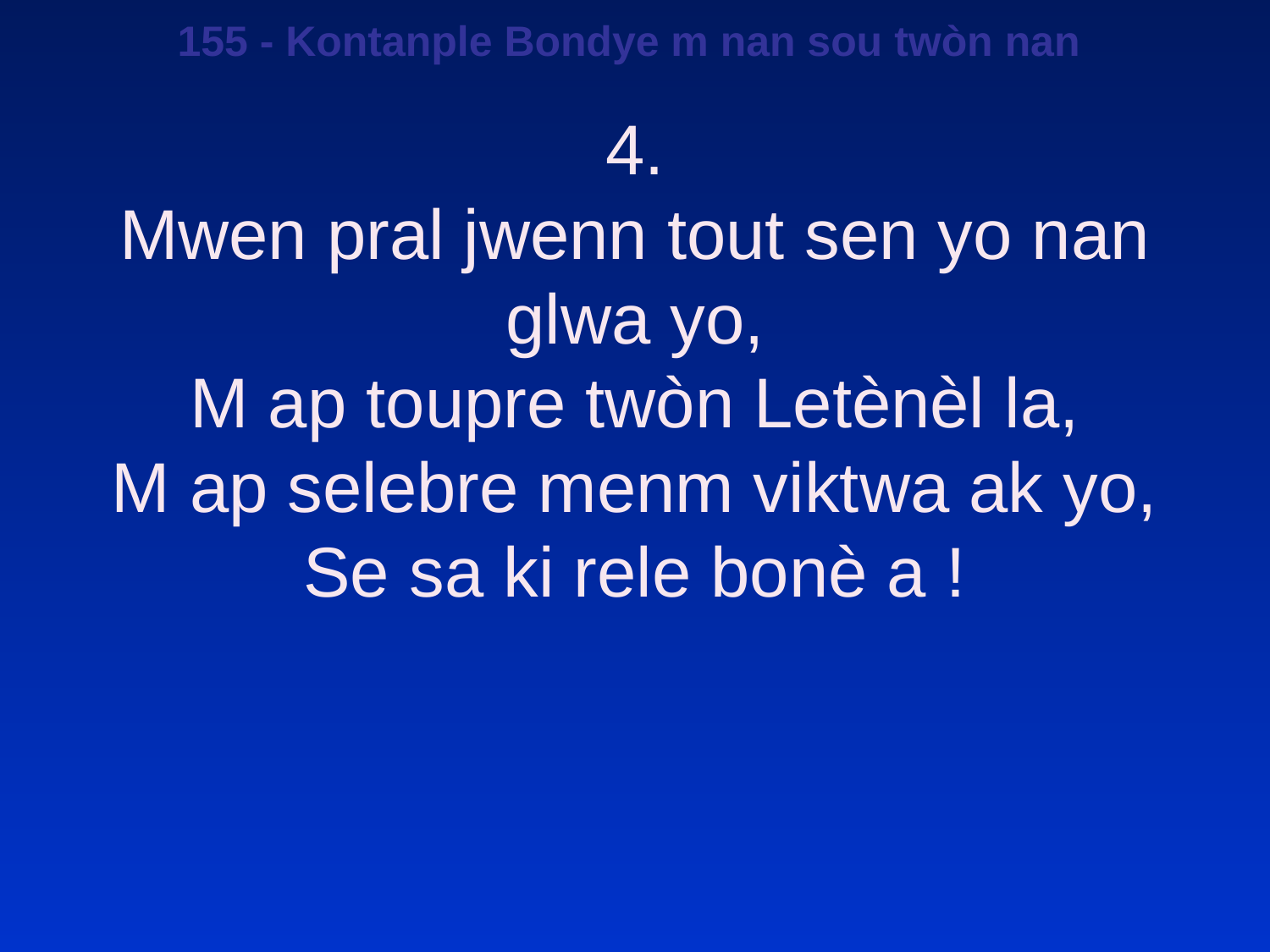

155 - Kontanple Bondye m nan sou twòn nan
4.
Mwen pral jwenn tout sen yo nan glwa yo,
M ap toupre twòn Letènèl la,
M ap selebre menm viktwa ak yo,
Se sa ki rele bonè a !